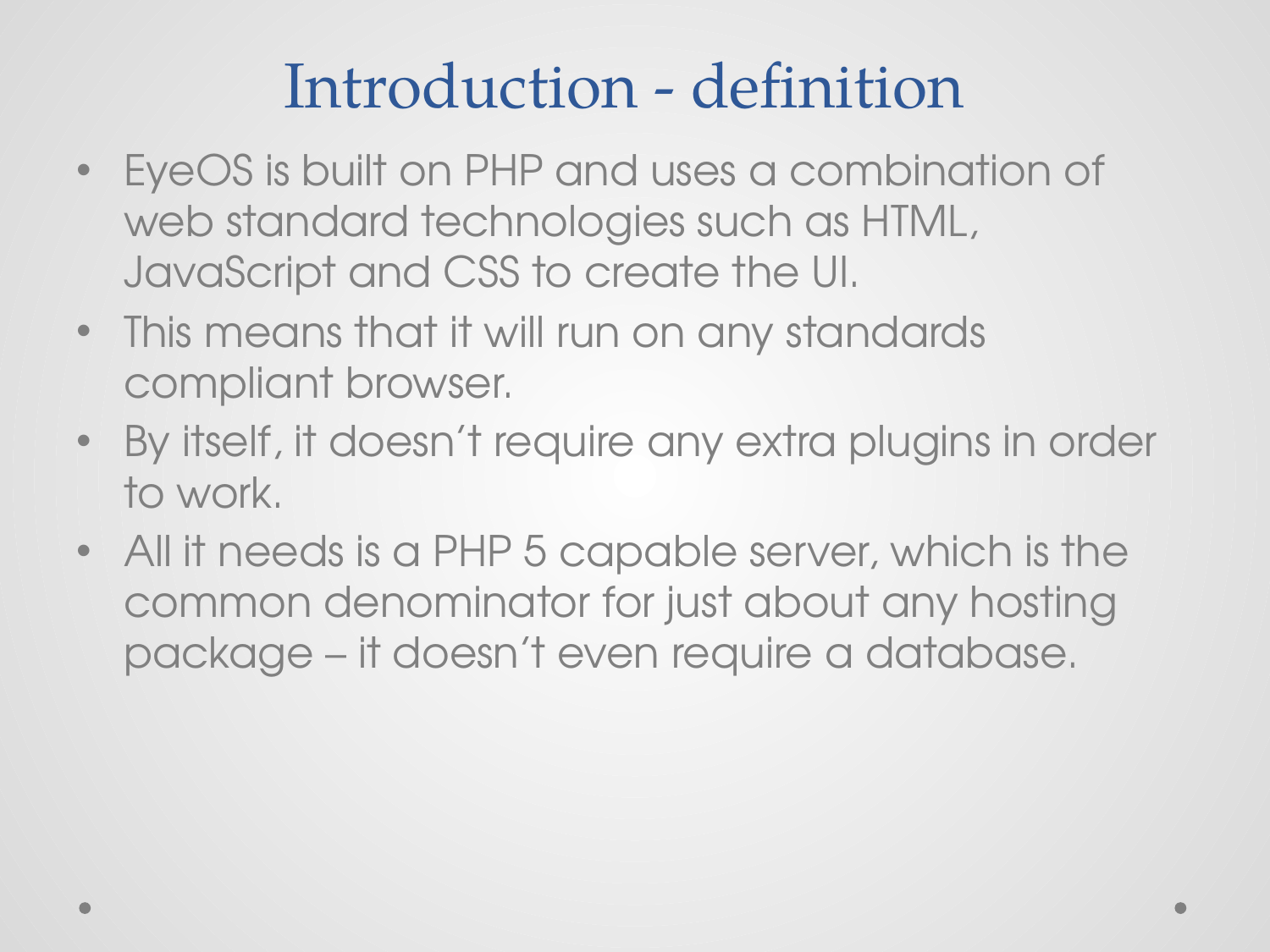

# Introduction - definition
EyeOS is built on PHP and uses a combination of web standard technologies such as HTML, JavaScript and CSS to create the UI.
This means that it will run on any standards compliant browser.
By itself, it doesn’t require any extra plugins in order to work.
All it needs is a PHP 5 capable server, which is the common denominator for just about any hosting package – it doesn’t even require a database.